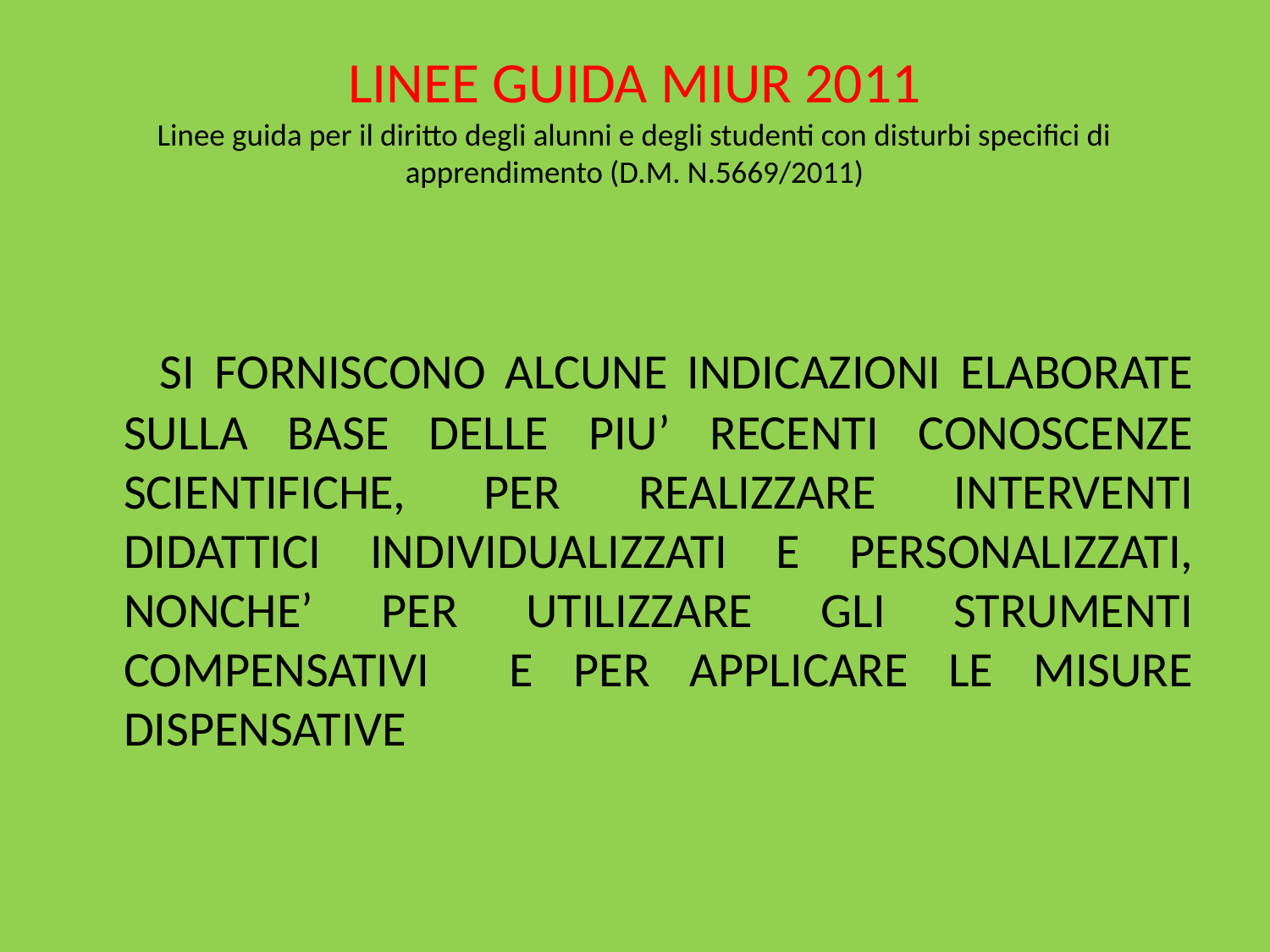

# LINEE GUIDA MIUR 2011 Linee guida per il diritto degli alunni e degli studenti con disturbi specifici di apprendimento (D.M. N.5669/2011)
    SI FORNISCONO ALCUNE INDICAZIONI ELABORATE SULLA BASE DELLE PIU’ RECENTI CONOSCENZE SCIENTIFICHE, PER REALIZZARE INTERVENTI DIDATTICI INDIVIDUALIZZATI E PERSONALIZZATI, NONCHE’ PER UTILIZZARE GLI STRUMENTI COMPENSATIVI  E PER APPLICARE LE MISURE DISPENSATIVE